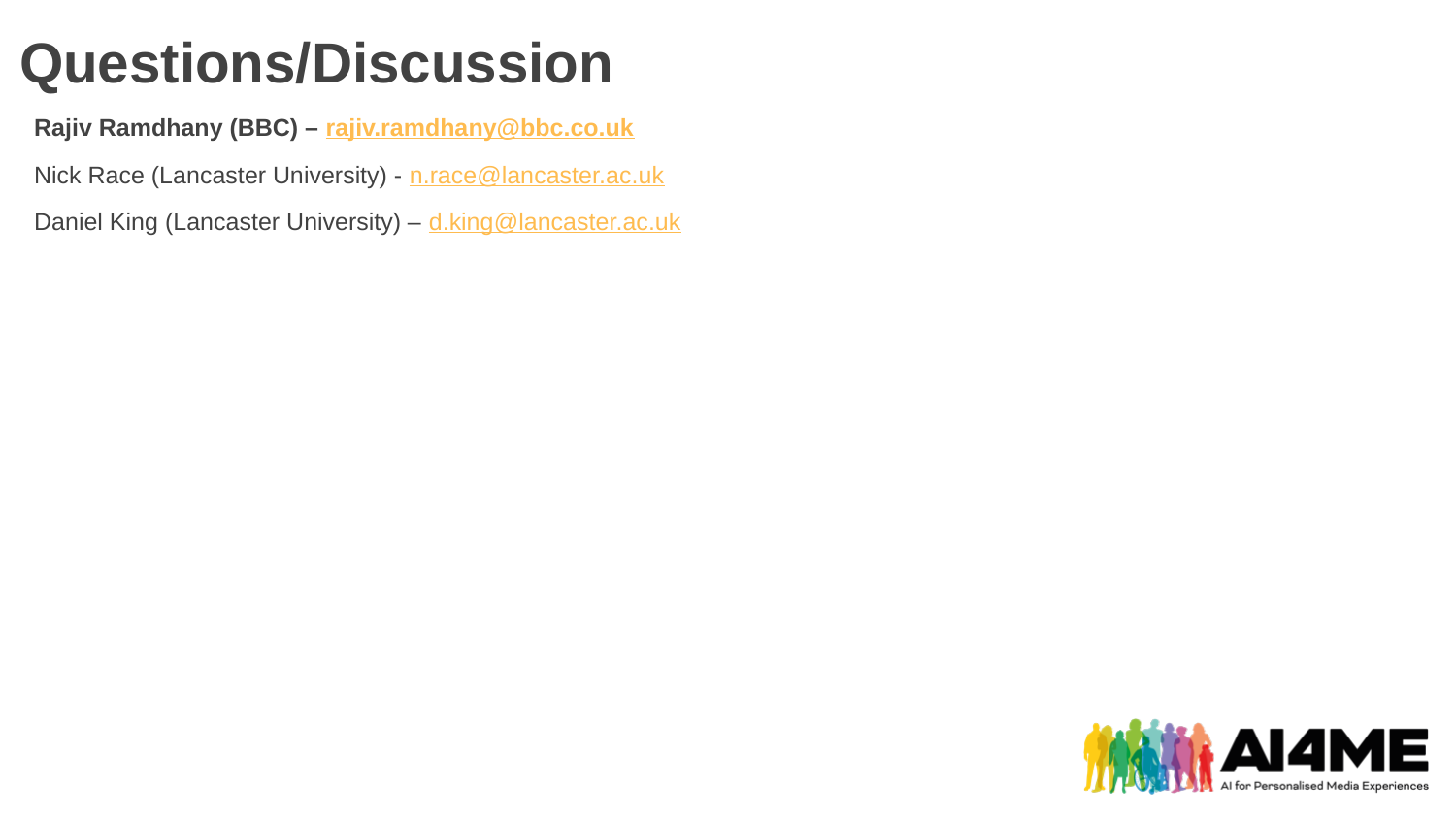

# Questions/Discussion
Rajiv Ramdhany (BBC) – rajiv.ramdhany@bbc.co.uk
Nick Race (Lancaster University) - n.race@lancaster.ac.uk
Daniel King (Lancaster University) – d.king@lancaster.ac.uk